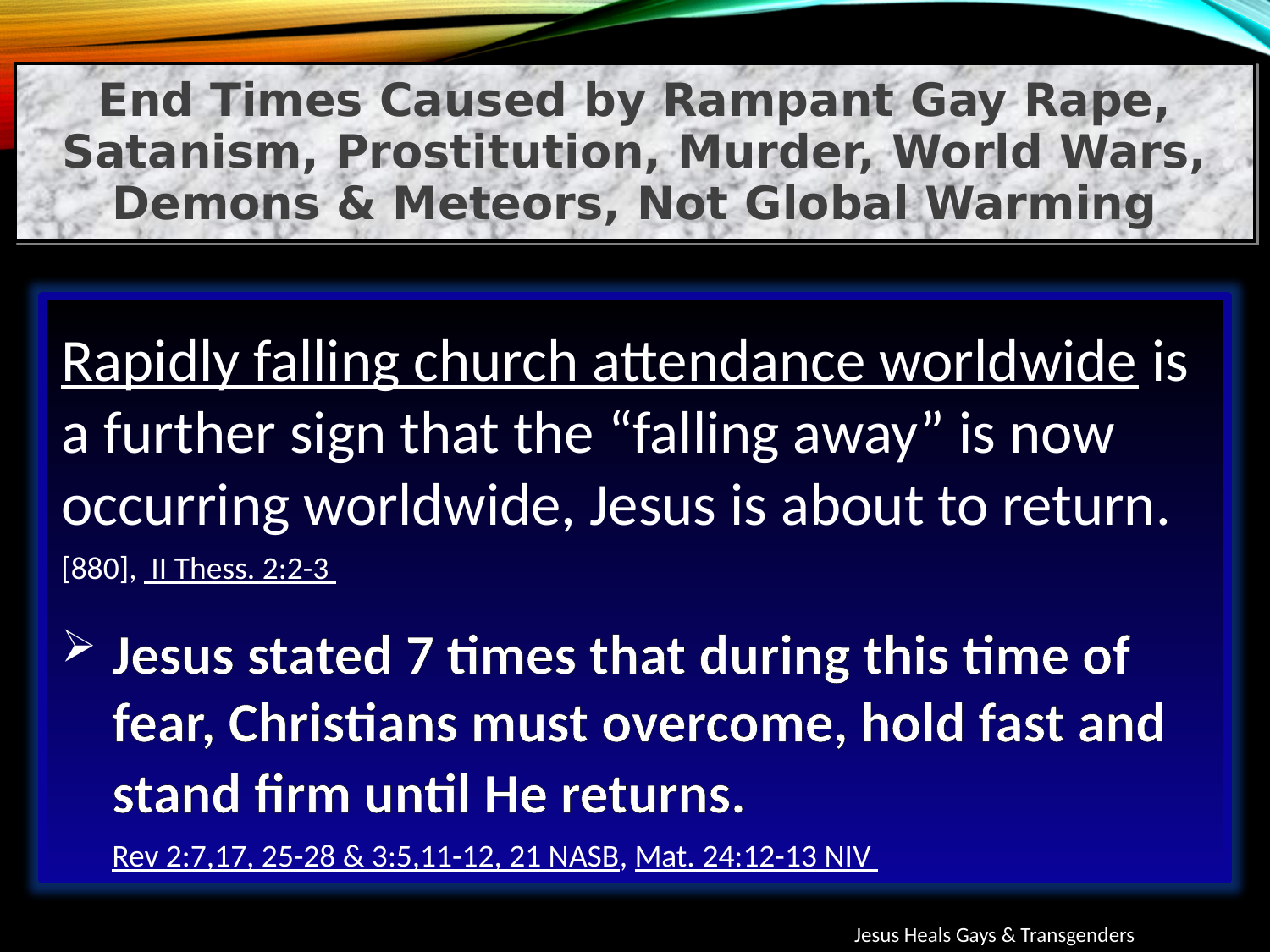

End Times Caused by Rampant Gay Rape, Satanism, Prostitution, Murder, World Wars, Demons & Meteors, Not Global Warming
Rapidly falling church attendance worldwide is a further sign that the “falling away” is now occurring worldwide, Jesus is about to return.
[880],  II Thess. 2:2-3
Jesus stated 7 times that during this time of fear, Christians must overcome, hold fast and stand firm until He returns.
Rev 2:7,17, 25-28 & 3:5,11-12, 21 NASB, Mat. 24:12-13 NIV
Jesus Heals Gays & Transgenders